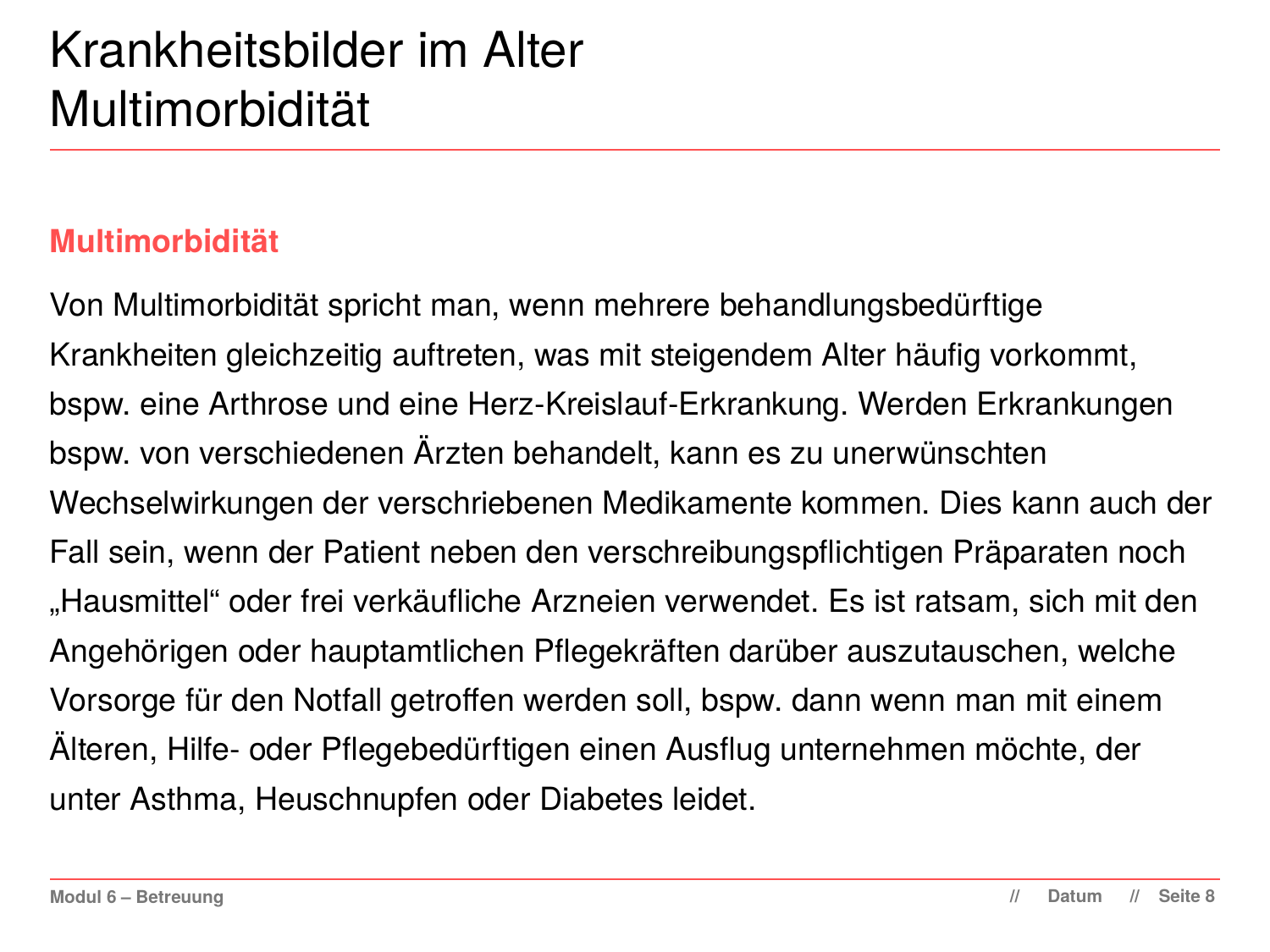

# Krankheitsbilder im Alter Multimorbidität
Multimorbidität
Von Multimorbidität spricht man, wenn mehrere behandlungsbedürftige Krankheiten gleichzeitig auftreten, was mit steigendem Alter häufig vorkommt, bspw. eine Arthrose und eine Herz-Kreislauf-Erkrankung. Werden Erkrankungen bspw. von verschiedenen Ärzten behandelt, kann es zu unerwünschten Wechselwirkungen der verschriebenen Medikamente kommen. Dies kann auch der Fall sein, wenn der Patient neben den verschreibungspflichtigen Präparaten noch „Hausmittel“ oder frei verkäufliche Arzneien verwendet. Es ist ratsam, sich mit den Angehörigen oder hauptamtlichen Pflegekräften darüber auszutauschen, welche Vorsorge für den Notfall getroffen werden soll, bspw. dann wenn man mit einem Älteren, Hilfe- oder Pflegebedürftigen einen Ausflug unternehmen möchte, der unter Asthma, Heuschnupfen oder Diabetes leidet.

Datum
Seite 8